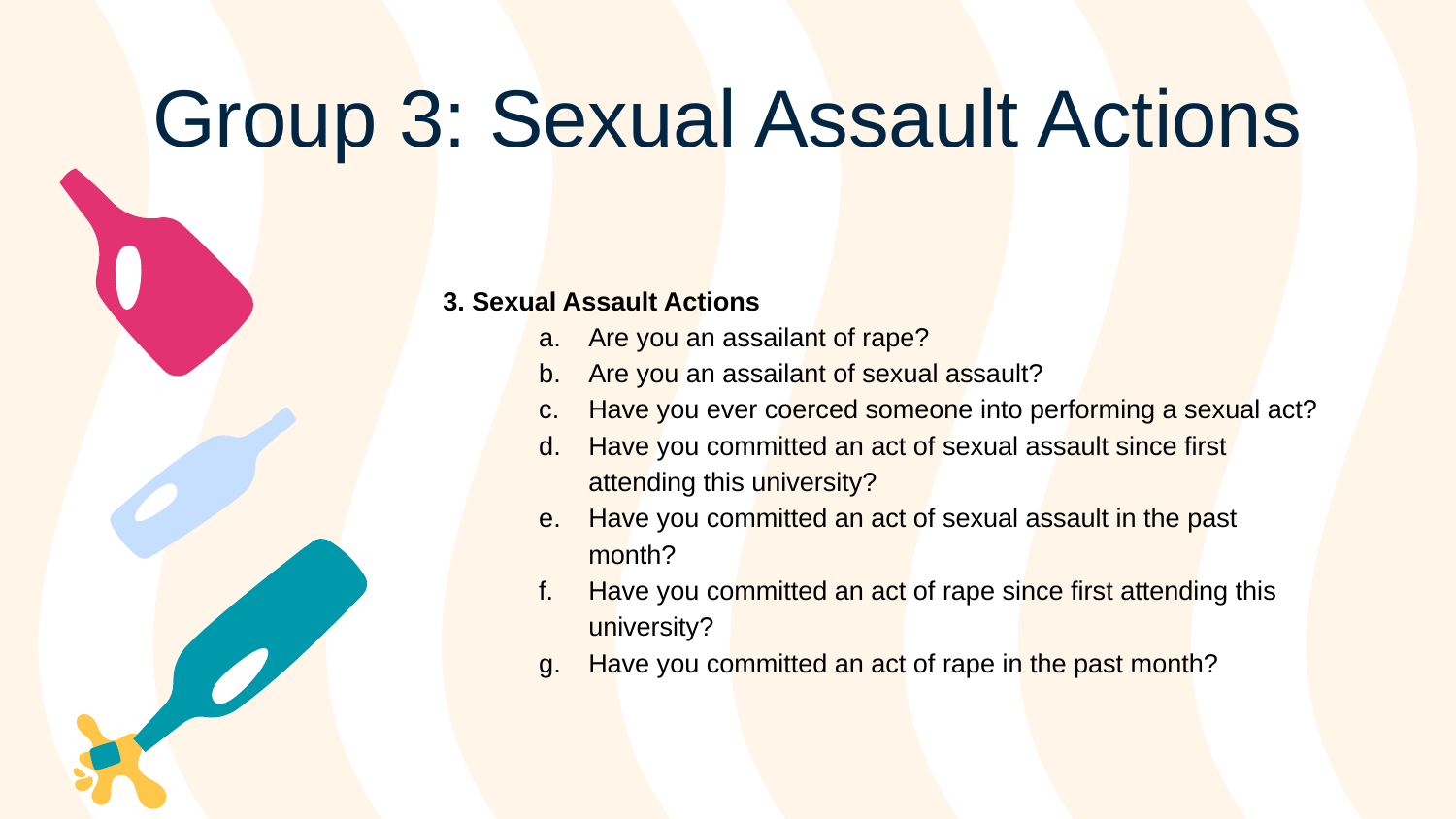

# Group 3: Sexual Assault Actions

3. Sexual Assault Actions
Are you an assailant of rape?
Are you an assailant of sexual assault?
Have you ever coerced someone into performing a sexual act?
Have you committed an act of sexual assault since first attending this university?
Have you committed an act of sexual assault in the past month?
Have you committed an act of rape since first attending this university?
Have you committed an act of rape in the past month?